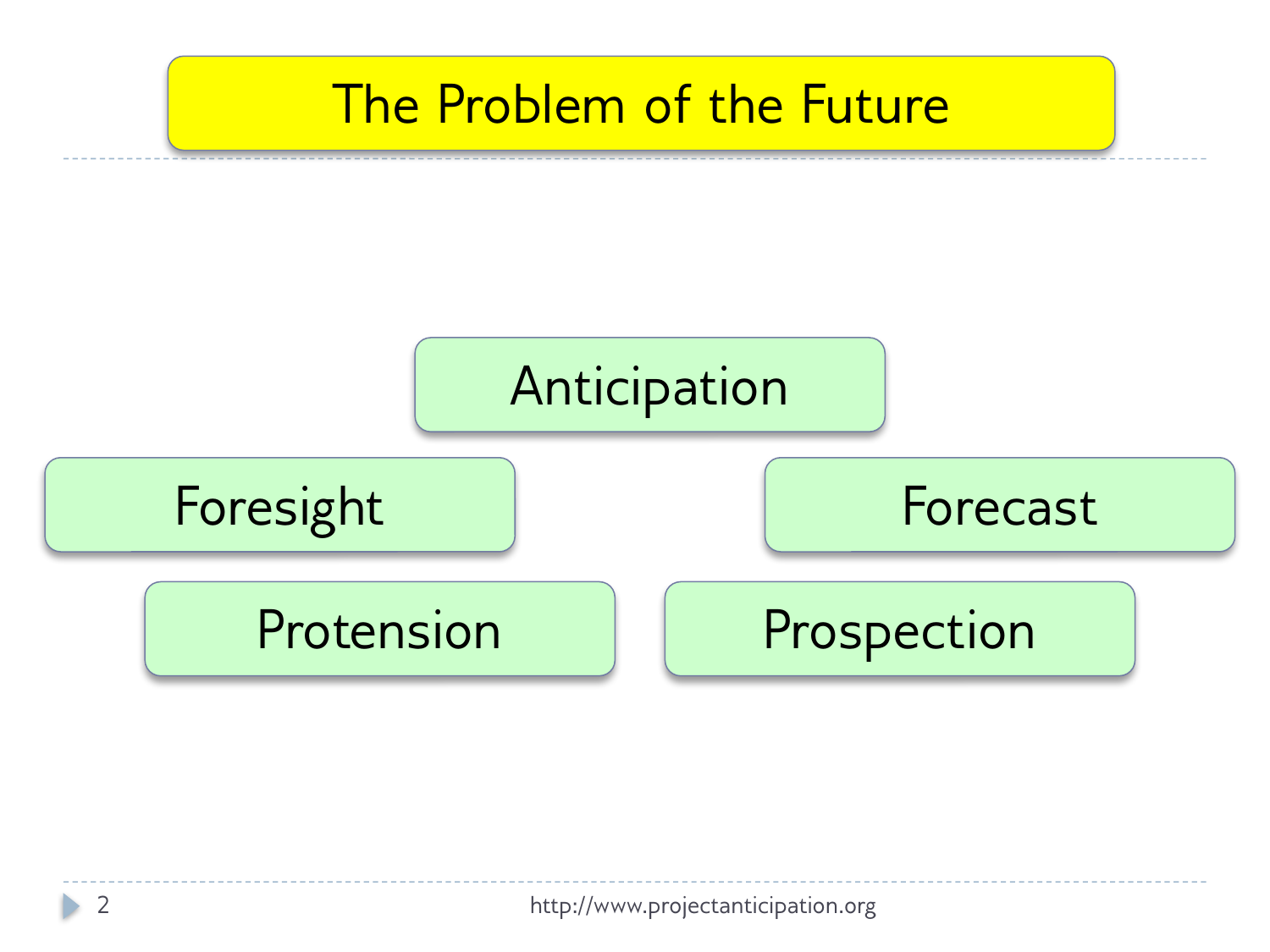

The Problem of the Future
Anticipation
Foresight
Forecast
Protension
Prospection
2
http://www.projectanticipation.org